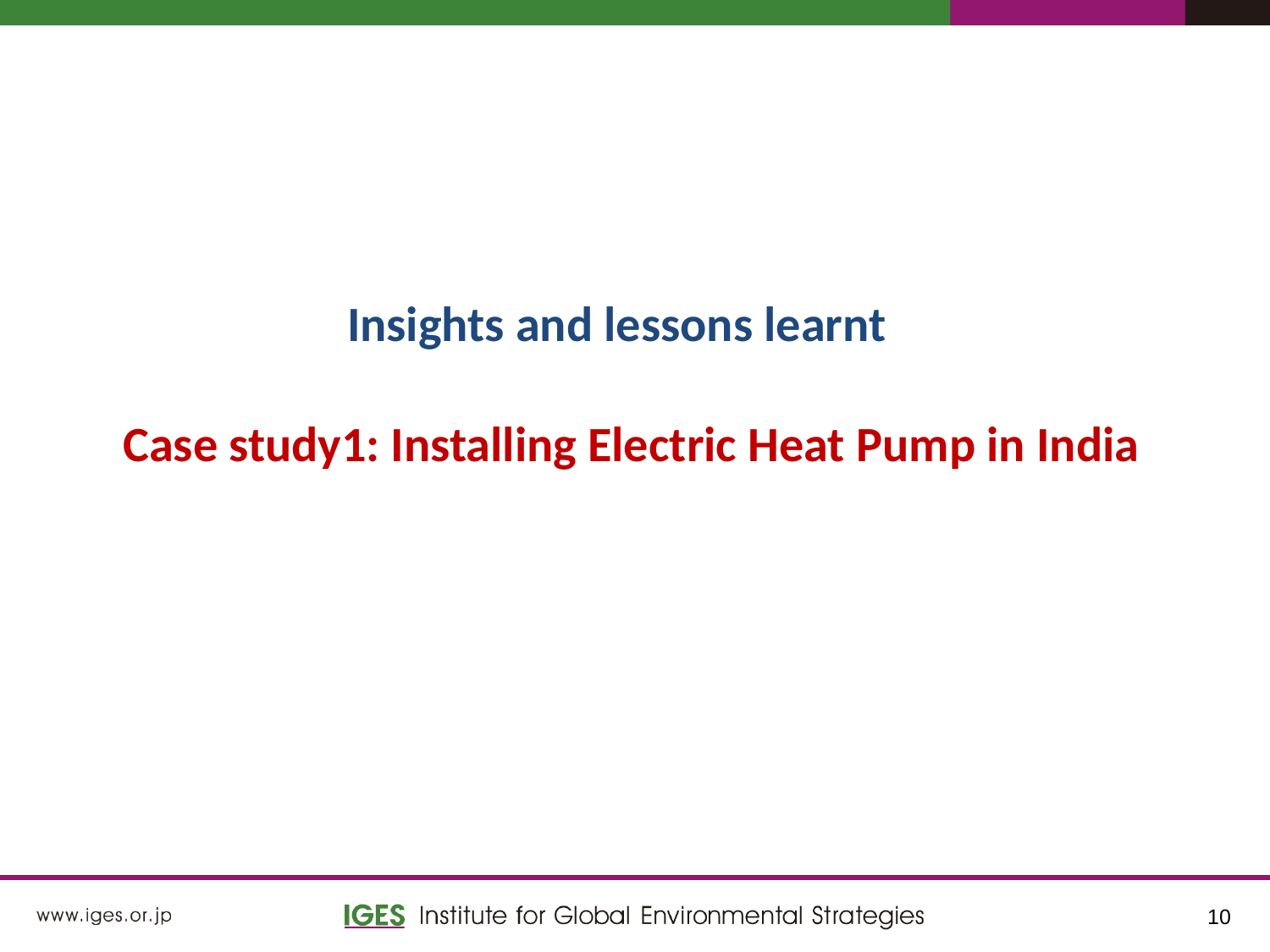

Insights and lessons learnt
Case study1: Installing Electric Heat Pump in India